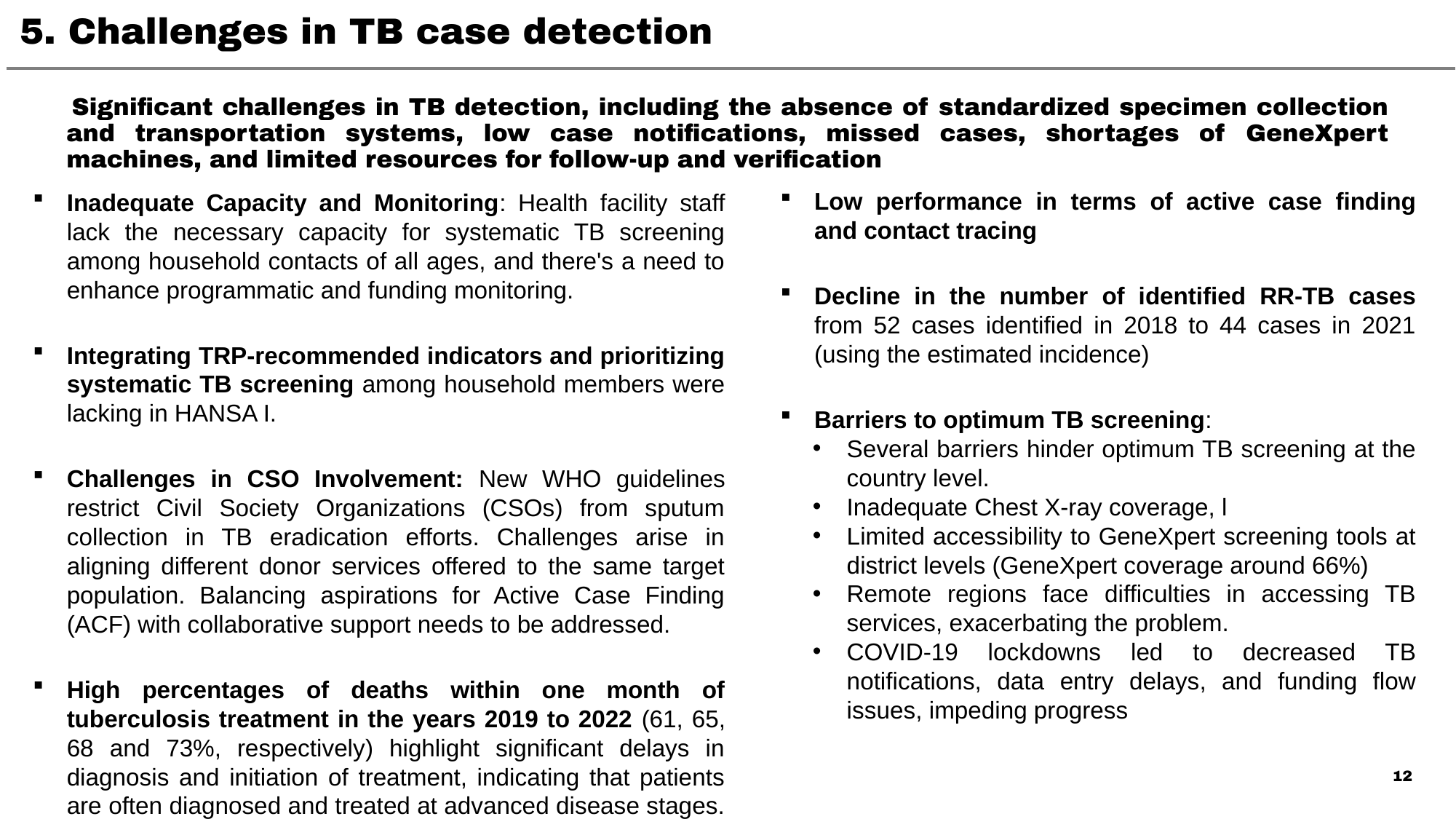

# 5. Challenges in TB case detection
     Significant challenges in TB detection, including the absence of standardized specimen collection and transportation systems, low case notifications, missed cases, shortages of GeneXpert machines, and limited resources for follow-up and verification
Low performance in terms of active case finding and contact tracing
Decline in the number of identified RR-TB cases from 52 cases identified in 2018 to 44 cases in 2021 (using the estimated incidence)
Barriers to optimum TB screening:
Several barriers hinder optimum TB screening at the country level.
Inadequate Chest X-ray coverage, l
Limited accessibility to GeneXpert screening tools at district levels (GeneXpert coverage around 66%)
Remote regions face difficulties in accessing TB services, exacerbating the problem.
COVID-19 lockdowns led to decreased TB notifications, data entry delays, and funding flow issues, impeding progress

Inadequate Capacity and Monitoring: Health facility staff lack the necessary capacity for systematic TB screening among household contacts of all ages, and there's a need to enhance programmatic and funding monitoring.
Integrating TRP-recommended indicators and prioritizing systematic TB screening among household members were lacking in HANSA I.
Challenges in CSO Involvement: New WHO guidelines restrict Civil Society Organizations (CSOs) from sputum collection in TB eradication efforts. Challenges arise in aligning different donor services offered to the same target population. Balancing aspirations for Active Case Finding (ACF) with collaborative support needs to be addressed.
High percentages of deaths within one month of tuberculosis treatment in the years 2019 to 2022 (61, 65, 68 and 73%, respectively) highlight significant delays in diagnosis and initiation of treatment, indicating that patients are often diagnosed and treated at advanced disease stages.
12